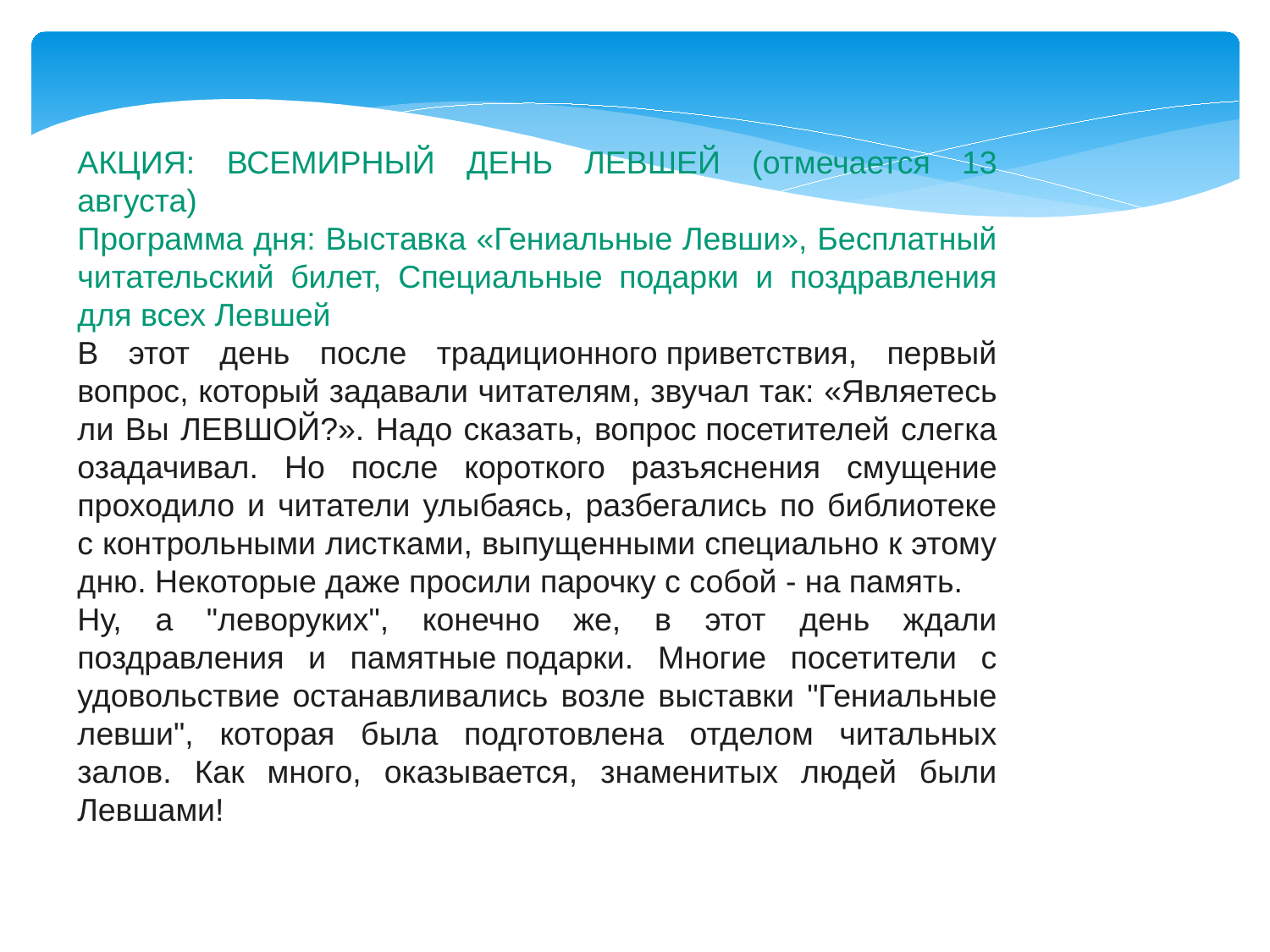

АКЦИЯ: ВСЕМИРНЫЙ ДЕНЬ ЛЕВШЕЙ (отмечается 13 августа)
Программа дня: Выставка «Гениальные Левши», Бесплатный читательский билет, Специальные подарки и поздравления для всех Левшей
В этот день после традиционного приветствия, первый вопрос, который задавали читателям, звучал так: «Являетесь ли Вы ЛЕВШОЙ?». Надо сказать, вопрос посетителей слегка озадачивал. Но после короткого разъяснения смущение проходило и читатели улыбаясь, разбегались по библиотеке с контрольными листками, выпущенными специально к этому дню. Некоторые даже просили парочку с собой - на память.
Ну, а "леворуких", конечно же, в этот день ждали поздравления и памятные подарки. Многие посетители с удовольствие останавливались возле выставки "Гениальные левши", которая была подготовлена отделом читальных залов. Как много, оказывается, знаменитых людей были Левшами!